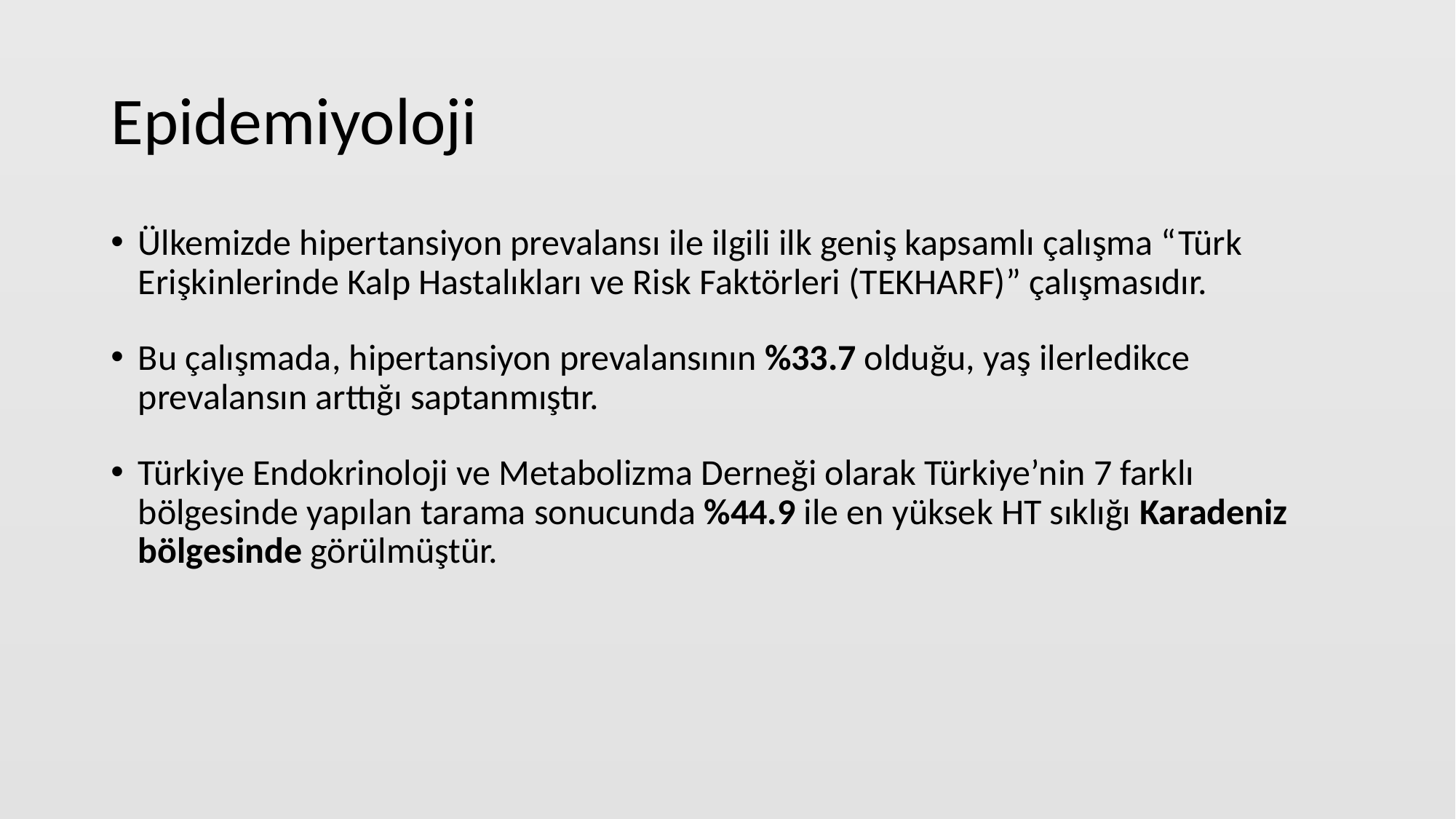

# Epidemiyoloji
Ülkemizde hipertansiyon prevalansı ile ilgili ilk geniş kapsamlı çalışma “Türk Erişkinlerinde Kalp Hastalıkları ve Risk Faktörleri (TEKHARF)” çalışmasıdır.
Bu çalışmada, hipertansiyon prevalansının %33.7 olduğu, yaş ilerledikce prevalansın arttığı saptanmıştır.
Türkiye Endokrinoloji ve Metabolizma Derneği olarak Türkiye’nin 7 farklı bölgesinde yapılan tarama sonucunda %44.9 ile en yüksek HT sıklığı Karadeniz bölgesinde görülmüştür.